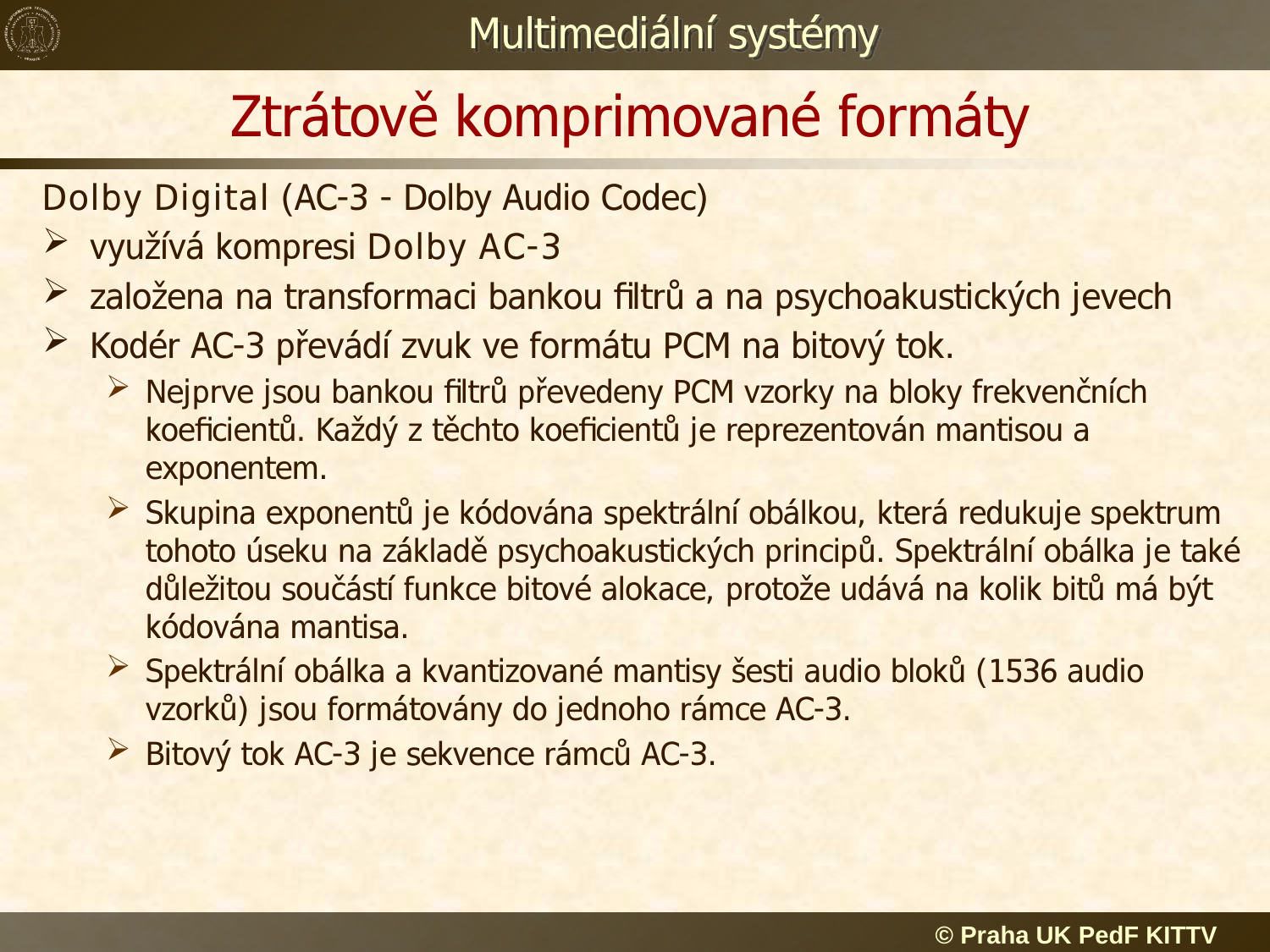

# Ztrátově komprimované formáty
Dolby Digital (AC-3 - Dolby Audio Codec)
využívá kompresi Dolby AC-3
založena na transformaci bankou filtrů a na psychoakustických jevech
Kodér AC-3 převádí zvuk ve formátu PCM na bitový tok.
Nejprve jsou bankou filtrů převedeny PCM vzorky na bloky frekvenčních koeficientů. Každý z těchto koeficientů je reprezentován mantisou a exponentem.
Skupina exponentů je kódována spektrální obálkou, která redukuje spektrum tohoto úseku na základě psychoakustických principů. Spektrální obálka je také důležitou součástí funkce bitové alokace, protože udává na kolik bitů má být kódována mantisa.
Spektrální obálka a kvantizované mantisy šesti audio bloků (1536 audio vzorků) jsou formátovány do jednoho rámce AC-3.
Bitový tok AC-3 je sekvence rámců AC-3.